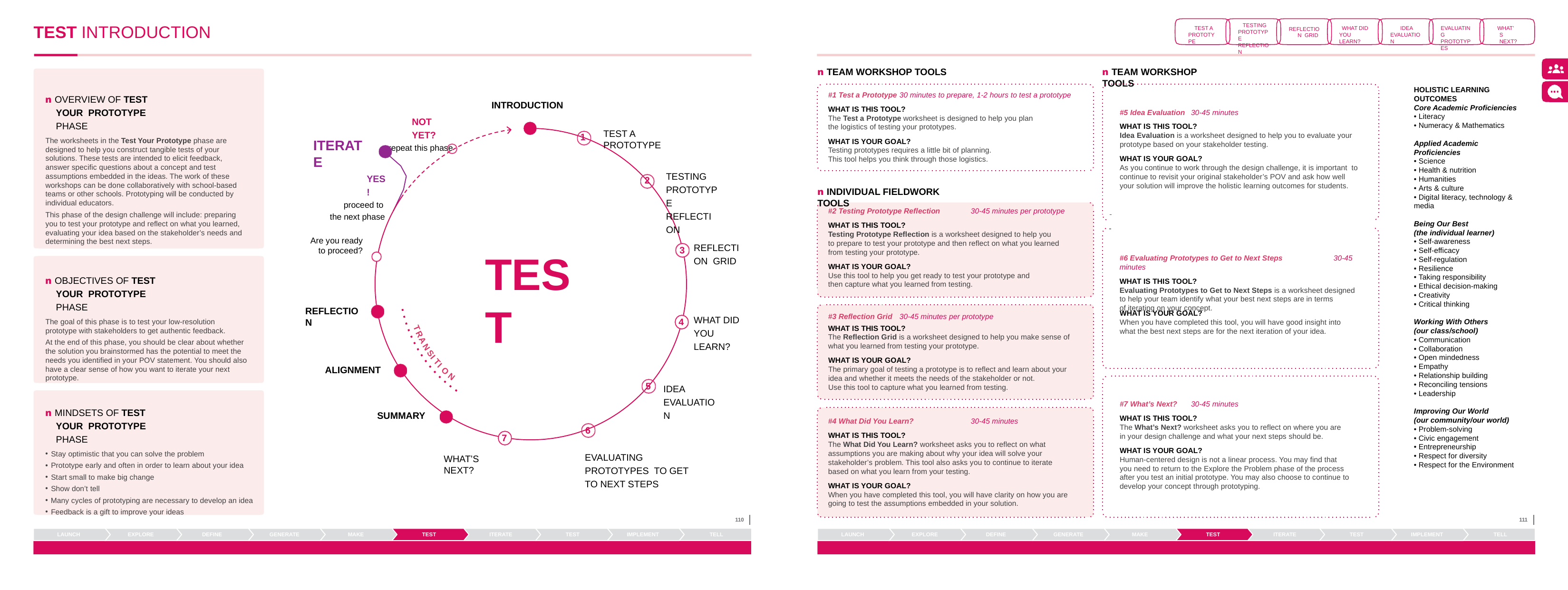

# TEST INTRODUCTION
TESTING  PROTOTYPE  REFLECTION
TEST A  PROTOTYPE
WHAT DID  YOU LEARN?
WHAT’S  NEXT?
IDEA  EVALUATION
EVALUATING  PROTOTYPES
REFLECTION  GRID

n TEAM WORKSHOP TOOLS

#1 Test a Prototype	30 minutes to prepare, 1-2 hours to test a prototype
WHAT IS THIS TOOL?
The Test a Prototype worksheet is designed to help you plan  the logistics of testing your prototypes.
WHAT IS YOUR GOAL?
Testing prototypes requires a little bit of planning.  This tool helps you think through those logistics.
n TEAM WORKSHOP TOOLS

HOLISTIC LEARNING
OUTCOMES
Core Academic Proficiencies
• Literacy
• Numeracy & Mathematics
Applied Academic Proficiencies
• Science
• Health & nutrition
• Humanities
• Arts & culture
• Digital literacy, technology & media

Being Our Best
(the individual learner)
• Self-awareness
• Self-efficacy
• Self-regulation
• Resilience
• Taking responsibility
• Ethical decision-making
• Creativity
• Critical thinking

Working With Others
(our class/school)
• Communication
• Collaboration
• Open mindedness
• Empathy
• Relationship building
• Reconciling tensions
• Leadership

Improving Our World
(our community/our world)
• Problem-solving
• Civic engagement
• Entrepreneurship
• Respect for diversity
• Respect for the Environment

n OVERVIEW OF TEST YOUR  PROTOTYPE PHASE
The worksheets in the Test Your Prototype phase are  designed to help you construct tangible tests of your  solutions. These tests are intended to elicit feedback,  answer specific questions about a concept and test  assumptions embedded in the ideas. The work of these  workshops can be done collaboratively with school-based  teams or other schools. Prototyping will be conducted by  individual educators.
This phase of the design challenge will include: preparing  you to test your prototype and reflect on what you learned,  evaluating your idea based on the stakeholder’s needs and  determining the best next steps.
INTRODUCTION
#5 Idea Evaluation	30-45 minutes
WHAT IS THIS TOOL?
Idea Evaluation is a worksheet designed to help you to evaluate your  prototype based on your stakeholder testing.
WHAT IS YOUR GOAL?
As you continue to work through the design challenge, it is important  to continue to revisit your original stakeholder’s POV and ask how well  your solution will improve the holistic learning outcomes for students.
NOT YET?
repeat this phase

TEST A PROTOTYPE

1
ITERATE
TESTING  PROTOTYPE  REFLECTION
YES!
proceed to  the next phase
2

n INDIVIDUAL FIELDWORK TOOLS

#2 Testing Prototype Reflection	30-45 minutes per prototype
WHAT IS THIS TOOL?
Testing Prototype Reflection is a worksheet designed to help you
to prepare to test your prototype and then reflect on what you learned  from testing your prototype.
WHAT IS YOUR GOAL?
Use this tool to help you get ready to test your prototype and  then capture what you learned from testing.

Are you ready  to proceed?
REFLECTION  GRID

3
TEST
#6 Evaluating Prototypes to Get to Next Steps	30-45 minutes
WHAT IS THIS TOOL?
Evaluating Prototypes to Get to Next Steps is a worksheet designed  to help your team identify what your best next steps are in terms
of iterating on your concept.

n OBJECTIVES OF TEST YOUR  PROTOTYPE PHASE
The goal of this phase is to test your low-resolution  prototype with stakeholders to get authentic feedback.
At the end of this phase, you should be clear about whether  the solution you brainstormed has the potential to meet the  needs you identified in your POV statement. You should also  have a clear sense of how you want to iterate your next  prototype.
REFLECTION

WHAT IS YOUR GOAL?
When you have completed this tool, you will have good insight into  what the best next steps are for the next iteration of your idea.
#3 Reflection Grid	30-45 minutes per prototype
WHAT IS THIS TOOL?
The Reflection Grid is a worksheet designed to help you make sense of  what you learned from testing your prototype.
WHAT DID  YOU LEARN?

4
T
R
A
N
S
WHAT IS YOUR GOAL?
The primary goal of testing a prototype is to reflect and learn about your  idea and whether it meets the needs of the stakeholder or not.
Use this tool to capture what you learned from testing.
I
T
I
ALIGNMENT

O
N

5
IDEA  EVALUATION

#7 What’s Next?	30-45 minutes
WHAT IS THIS TOOL?
The What’s Next? worksheet asks you to reflect on where you are  in your design challenge and what your next steps should be.
n MINDSETS OF TEST YOUR  PROTOTYPE PHASE
Stay optimistic that you can solve the problem
Prototype early and often in order to learn about your idea
Start small to make big change
Show don’t tell
Many cycles of prototyping are necessary to develop an idea
Feedback is a gift to improve your ideas

SUMMARY
#4 What Did You Learn?	30-45 minutes
WHAT IS THIS TOOL?
The What Did You Learn? worksheet asks you to reflect on what  assumptions you are making about why your idea will solve your  stakeholder’s problem. This tool also asks you to continue to iterate  based on what you learn from your testing.

6

7
WHAT IS YOUR GOAL?
Human-centered design is not a linear process. You may find that  you need to return to the Explore the Problem phase of the process
after you test an initial prototype. You may also choose to continue to  develop your concept through prototyping.
EVALUATING PROTOTYPES  TO GET TO NEXT STEPS
WHAT’S NEXT?
WHAT IS YOUR GOAL?
When you have completed this tool, you will have clarity on how you are  going to test the assumptions embedded in your solution.

110
111
LAUNCH
EXPLORE
DEFINE
GENERATE
MAKE
TEST
ITERATE
TEST
IMPLEMENT
TELL
LAUNCH
EXPLORE
DEFINE
GENERATE
MAKE
TEST
ITERATE
TEST
IMPLEMENT
TELL